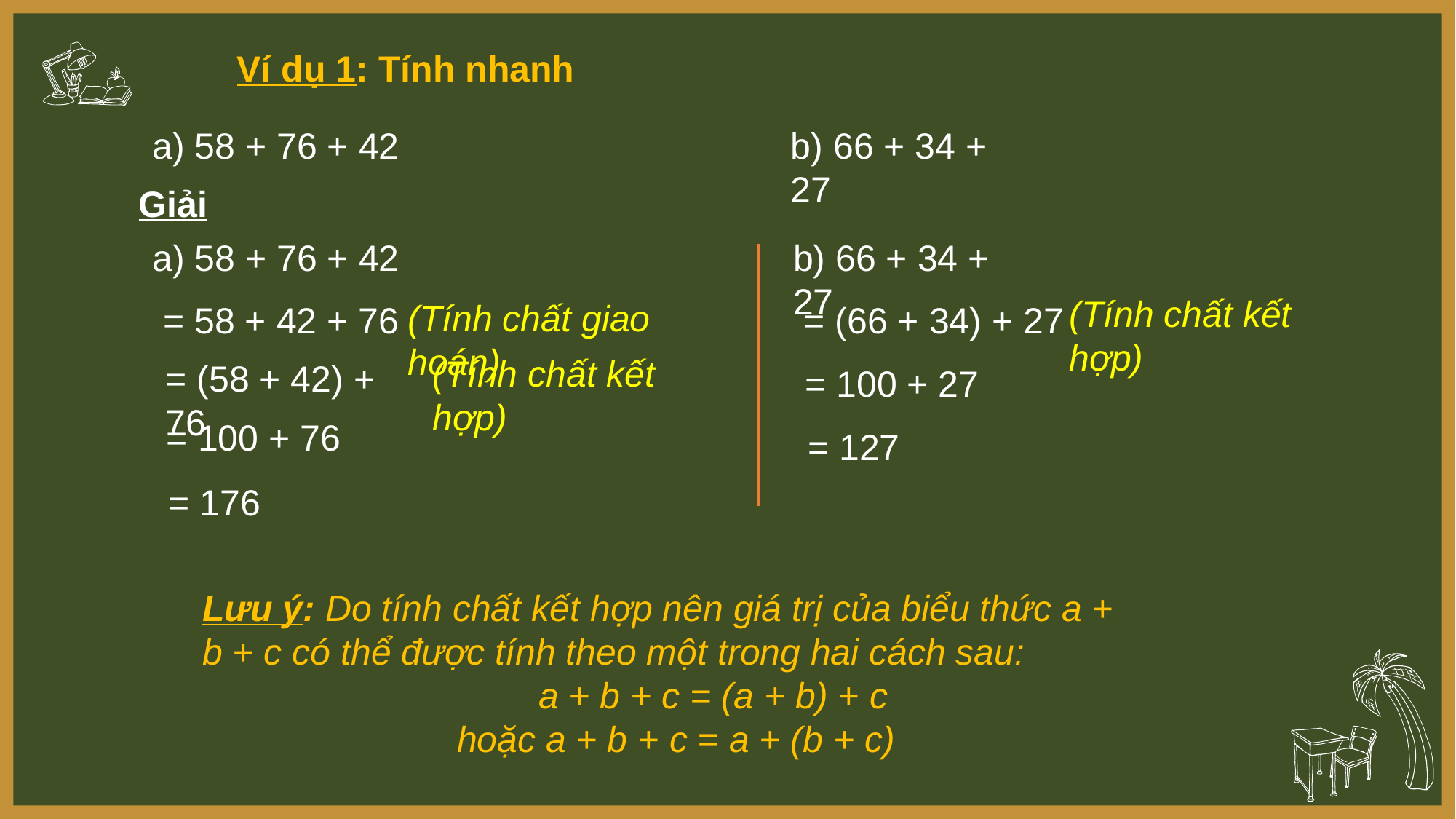

Ví dụ 1: Tính nhanh
a) 58 + 76 + 42
b) 66 + 34 + 27
Giải
a) 58 + 76 + 42
b) 66 + 34 + 27
(Tính chất kết hợp)
(Tính chất giao hoán)
= 58 + 42 + 76
= (66 + 34) + 27
(Tính chất kết hợp)
= (58 + 42) + 76
= 100 + 27
= 100 + 76
= 127
= 176
Lưu ý: Do tính chất kết hợp nên giá trị của biểu thức a + b + c có thể được tính theo một trong hai cách sau:
                                 a + b + c = (a + b) + c
                         hoặc a + b + c = a + (b + c)